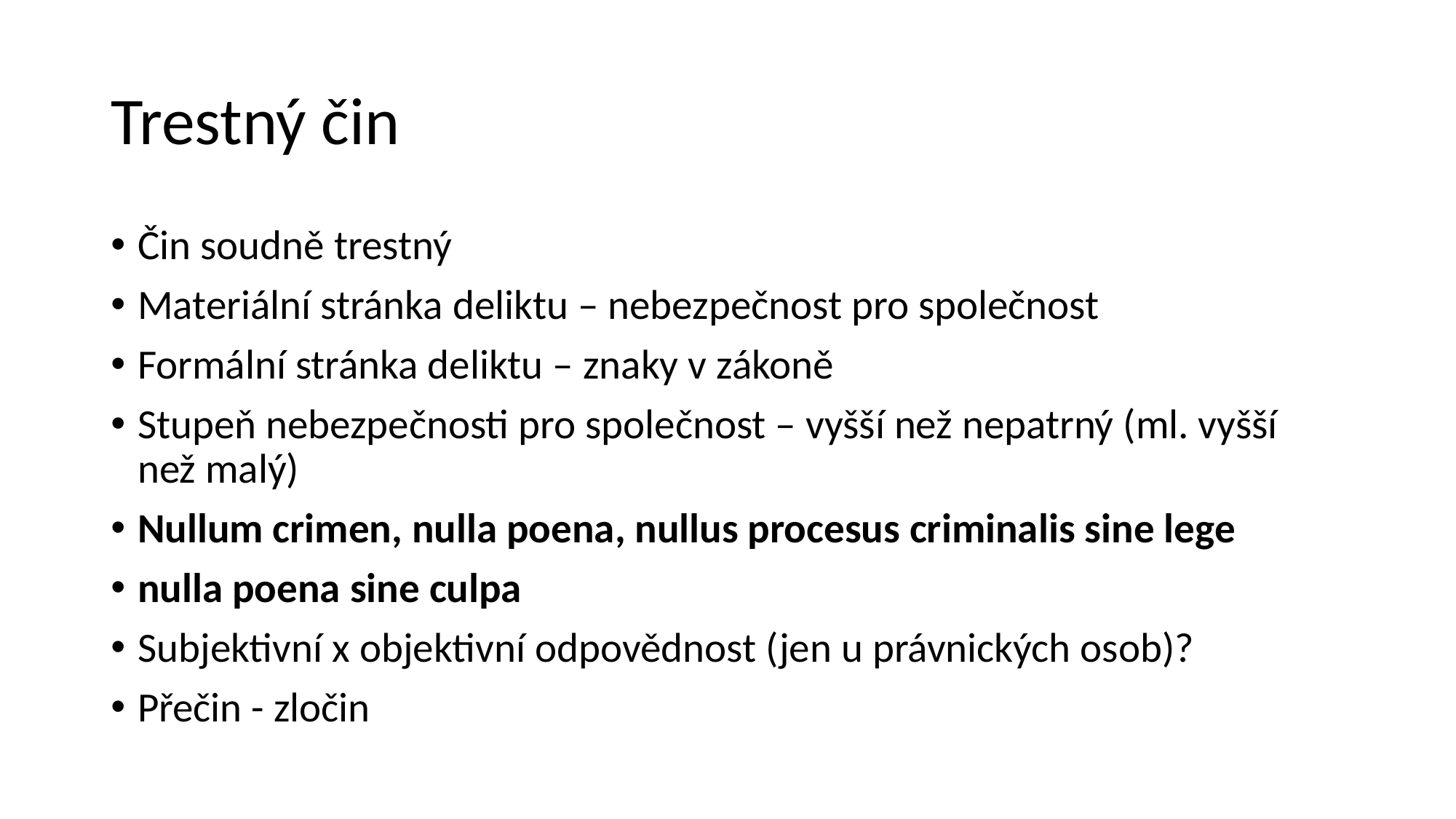

# Trestný čin
Čin soudně trestný
Materiální stránka deliktu – nebezpečnost pro společnost
Formální stránka deliktu – znaky v zákoně
Stupeň nebezpečnosti pro společnost – vyšší než nepatrný (ml. vyšší než malý)
Nullum crimen, nulla poena, nullus procesus criminalis sine lege
nulla poena sine culpa
Subjektivní x objektivní odpovědnost (jen u právnických osob)?
Přečin - zločin